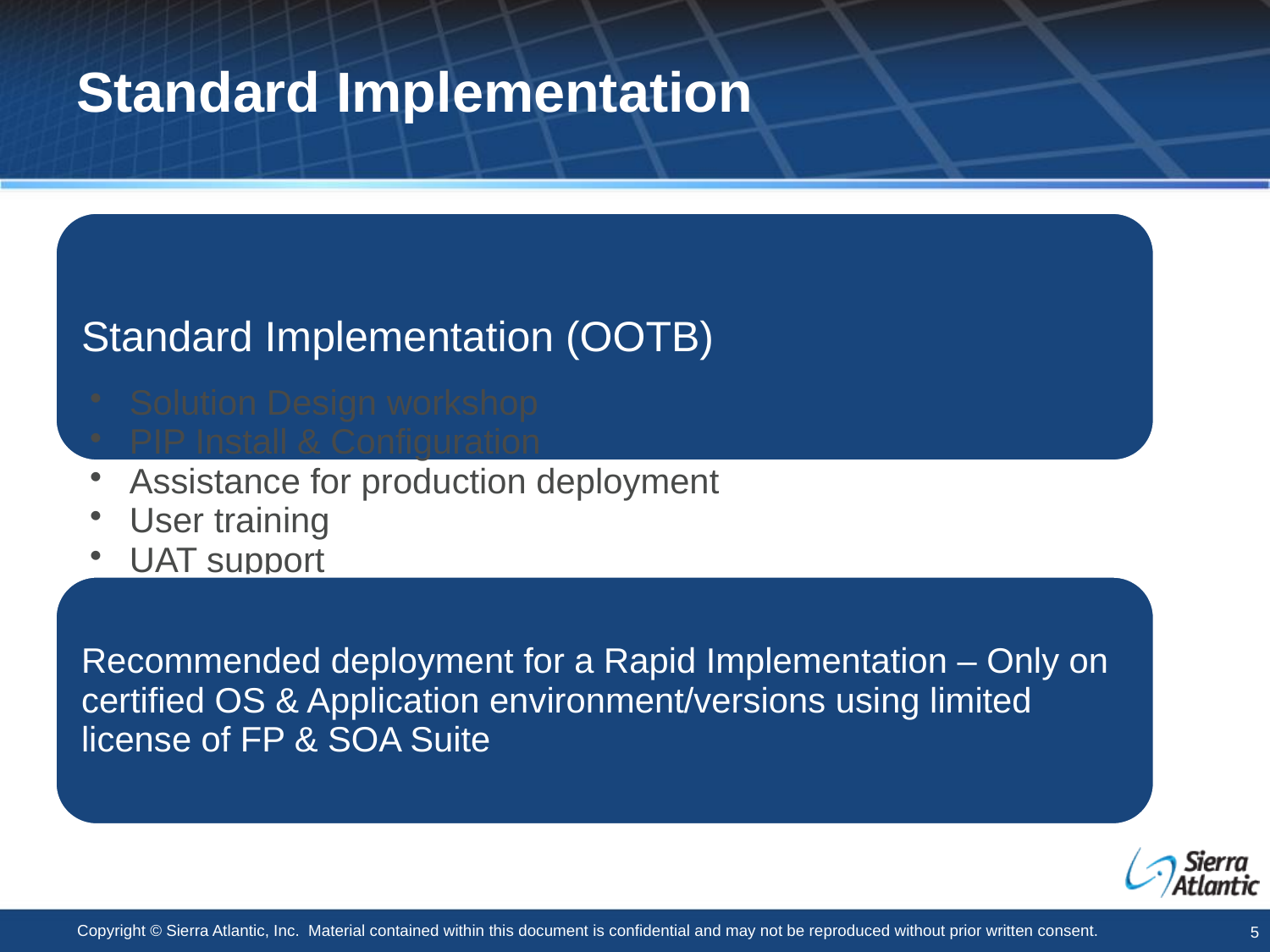

Standard Implementation
Standard Implementation (OOTB)
Assistance for production deployment
User training
UAT support
Fixed price & Fixed scope with out-of-the-box features
Recommended deployment for a Rapid Implementation – Only on certified OS & Application environment/versions using limited license of FP & SOA Suite
PIP Install & Configuration
Final outcome – “Production-ready”
Solution Design workshop
Copyright © Sierra Atlantic, Inc.  Material contained within this document is confidential and may not be reproduced without prior written consent.
 5